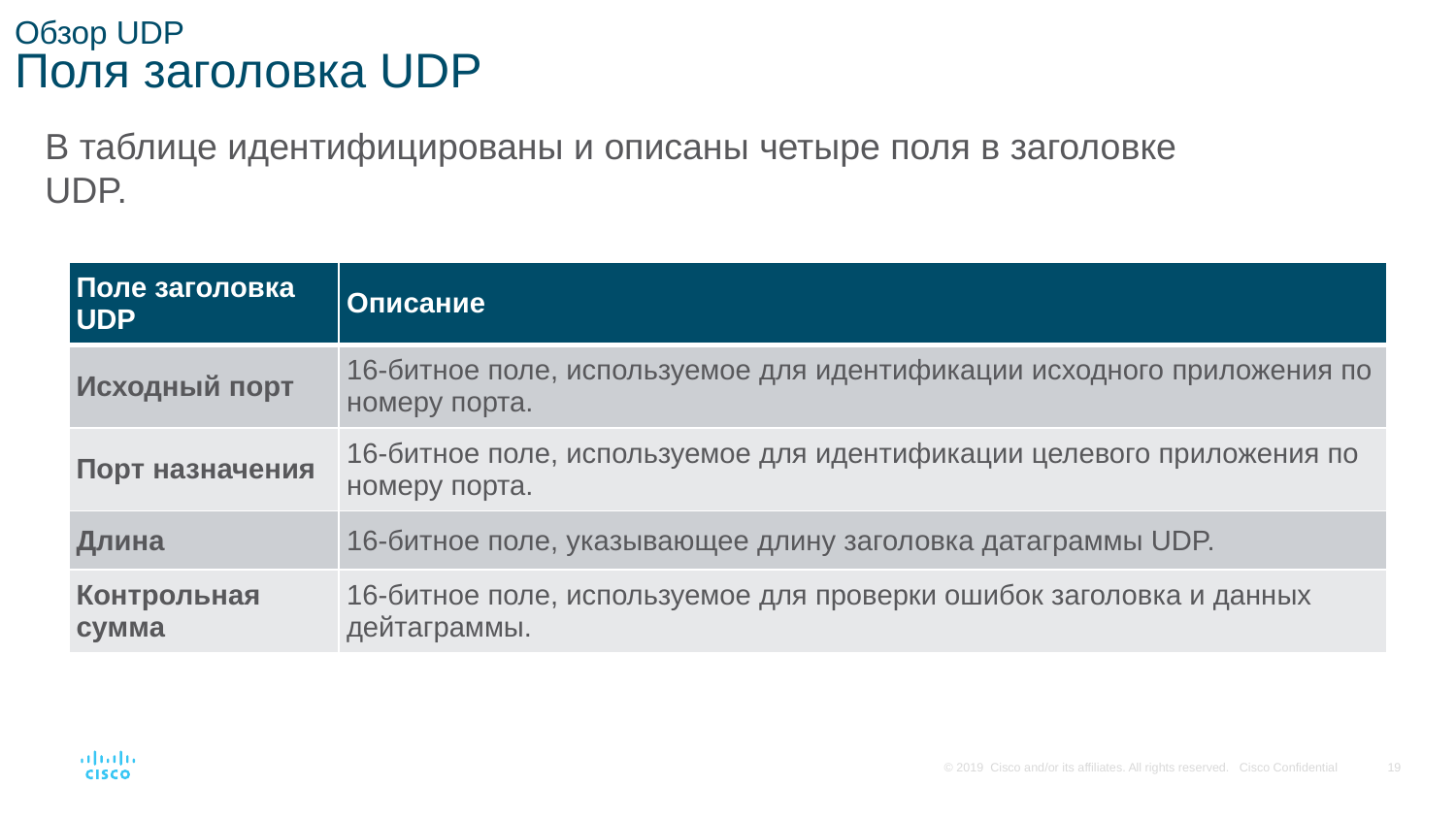

# Обзор UDP Поля заголовка UDP
В таблице идентифицированы и описаны четыре поля в заголовке UDP.
| Поле заголовка UDP | Описание |
| --- | --- |
| Исходный порт | 16-битное поле, используемое для идентификации исходного приложения по номеру порта. |
| Порт назначения | 16-битное поле, используемое для идентификации целевого приложения по номеру порта. |
| Длина | 16-битное поле, указывающее длину заголовка датаграммы UDP. |
| Контрольная сумма | 16-битное поле, используемое для проверки ошибок заголовка и данных дейтаграммы. |